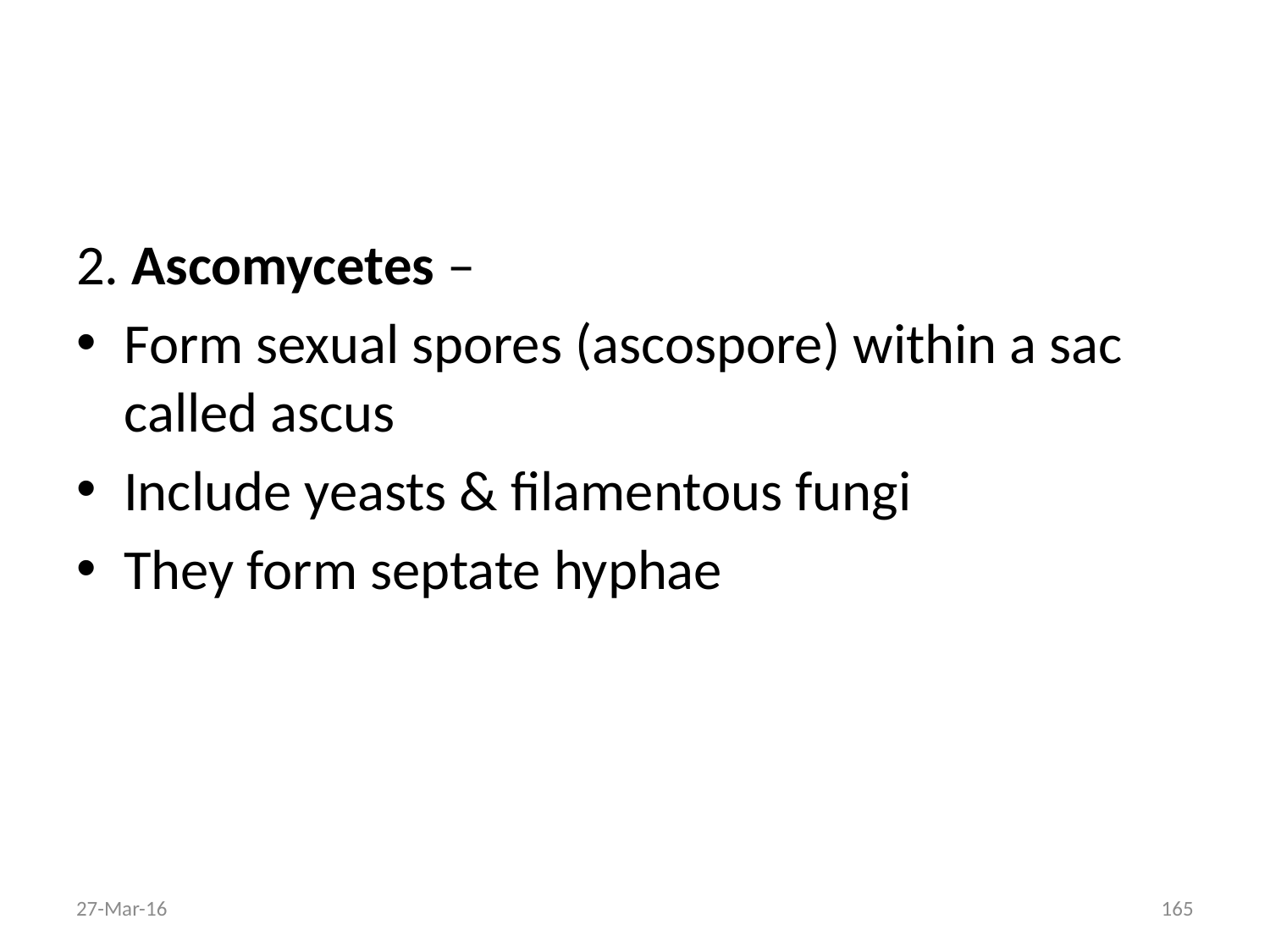

#
2. Ascomycetes –
Form sexual spores (ascospore) within a sac called ascus
Include yeasts & filamentous fungi
They form septate hyphae

27-Mar-16
165